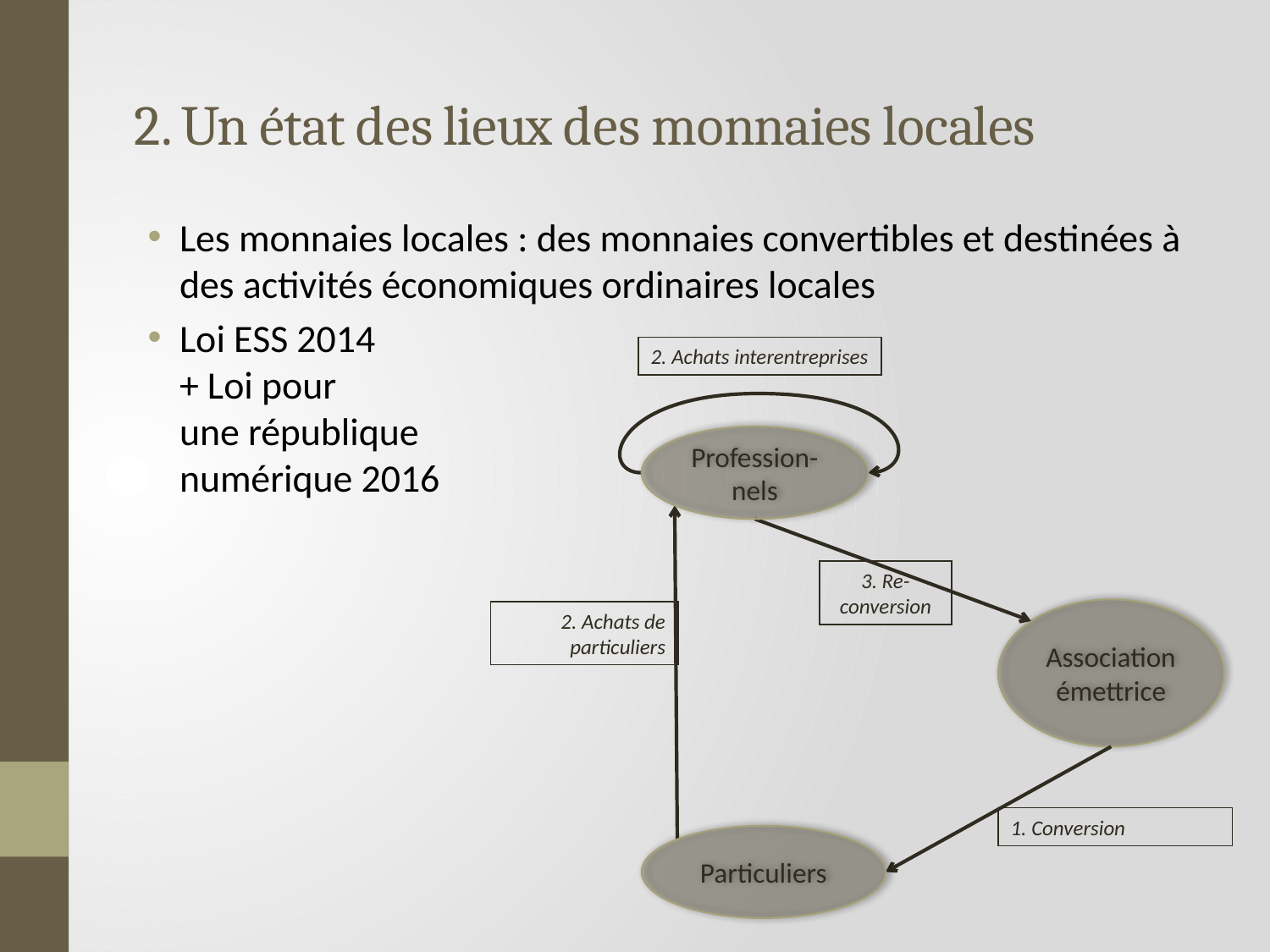

# 2. Un état des lieux des monnaies locales
Les monnaies locales : des monnaies convertibles et destinées à des activités économiques ordinaires locales
Loi ESS 2014
+ Loi pour
une république
numérique 2016

2. Achats interentreprises
Profession-nels
3. Re-conversion
Association émettrice
2. Achats de particuliers
1. Conversion
Particuliers